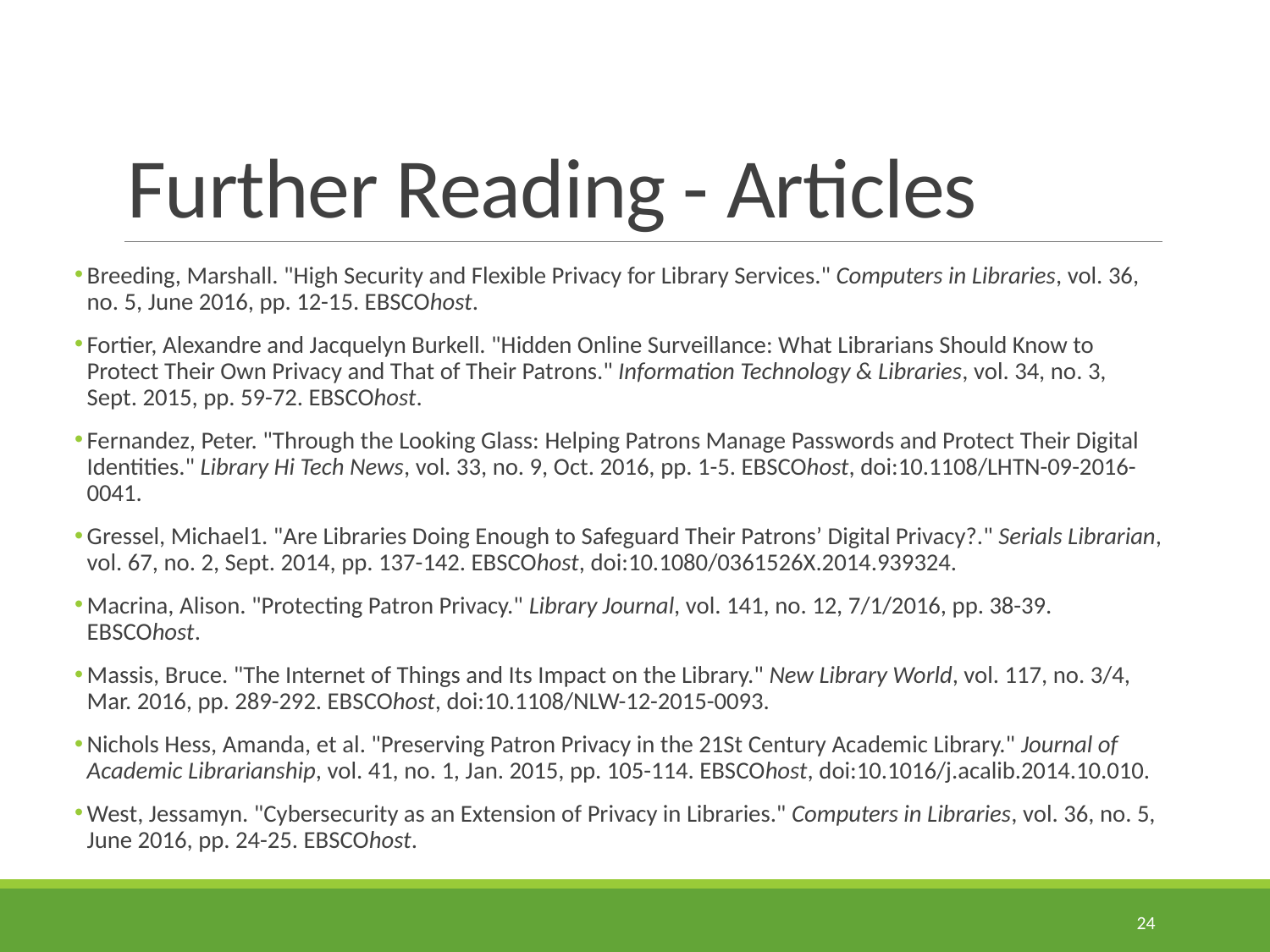

# Further Reading - Articles
Breeding, Marshall. "High Security and Flexible Privacy for Library Services." Computers in Libraries, vol. 36, no. 5, June 2016, pp. 12-15. EBSCOhost.
Fortier, Alexandre and Jacquelyn Burkell. "Hidden Online Surveillance: What Librarians Should Know to Protect Their Own Privacy and That of Their Patrons." Information Technology & Libraries, vol. 34, no. 3, Sept. 2015, pp. 59-72. EBSCOhost.
Fernandez, Peter. "Through the Looking Glass: Helping Patrons Manage Passwords and Protect Their Digital Identities." Library Hi Tech News, vol. 33, no. 9, Oct. 2016, pp. 1-5. EBSCOhost, doi:10.1108/LHTN-09-2016-0041.
Gressel, Michael1. "Are Libraries Doing Enough to Safeguard Their Patrons’ Digital Privacy?." Serials Librarian, vol. 67, no. 2, Sept. 2014, pp. 137-142. EBSCOhost, doi:10.1080/0361526X.2014.939324.
Macrina, Alison. "Protecting Patron Privacy." Library Journal, vol. 141, no. 12, 7/1/2016, pp. 38-39. EBSCOhost.
Massis, Bruce. "The Internet of Things and Its Impact on the Library." New Library World, vol. 117, no. 3/4, Mar. 2016, pp. 289-292. EBSCOhost, doi:10.1108/NLW-12-2015-0093.
Nichols Hess, Amanda, et al. "Preserving Patron Privacy in the 21St Century Academic Library." Journal of Academic Librarianship, vol. 41, no. 1, Jan. 2015, pp. 105-114. EBSCOhost, doi:10.1016/j.acalib.2014.10.010.
West, Jessamyn. "Cybersecurity as an Extension of Privacy in Libraries." Computers in Libraries, vol. 36, no. 5, June 2016, pp. 24-25. EBSCOhost.

24